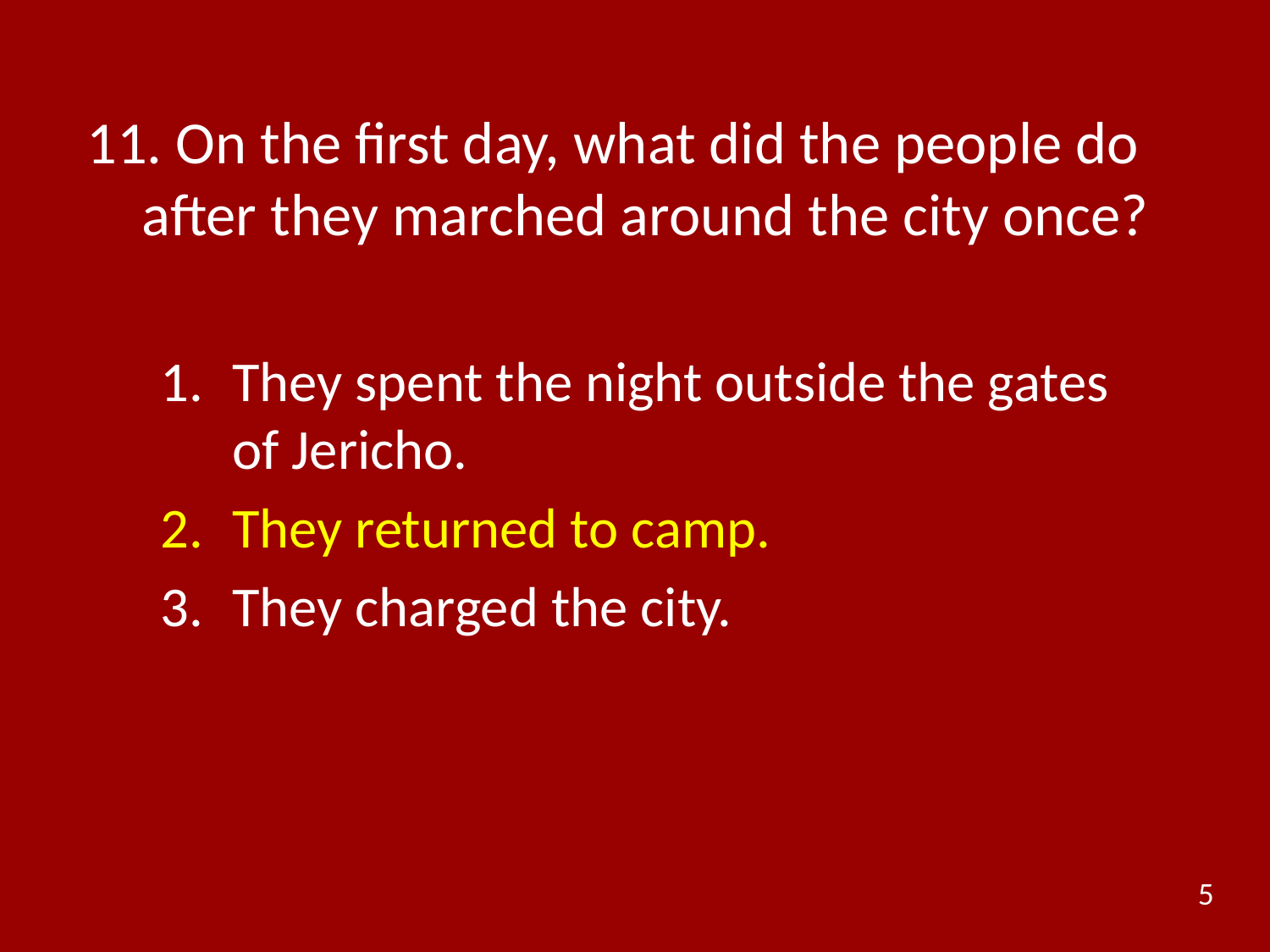

# 11. On the first day, what did the people do after they marched around the city once?
They spent the night outside the gates of Jericho.
They returned to camp.
They charged the city.
5